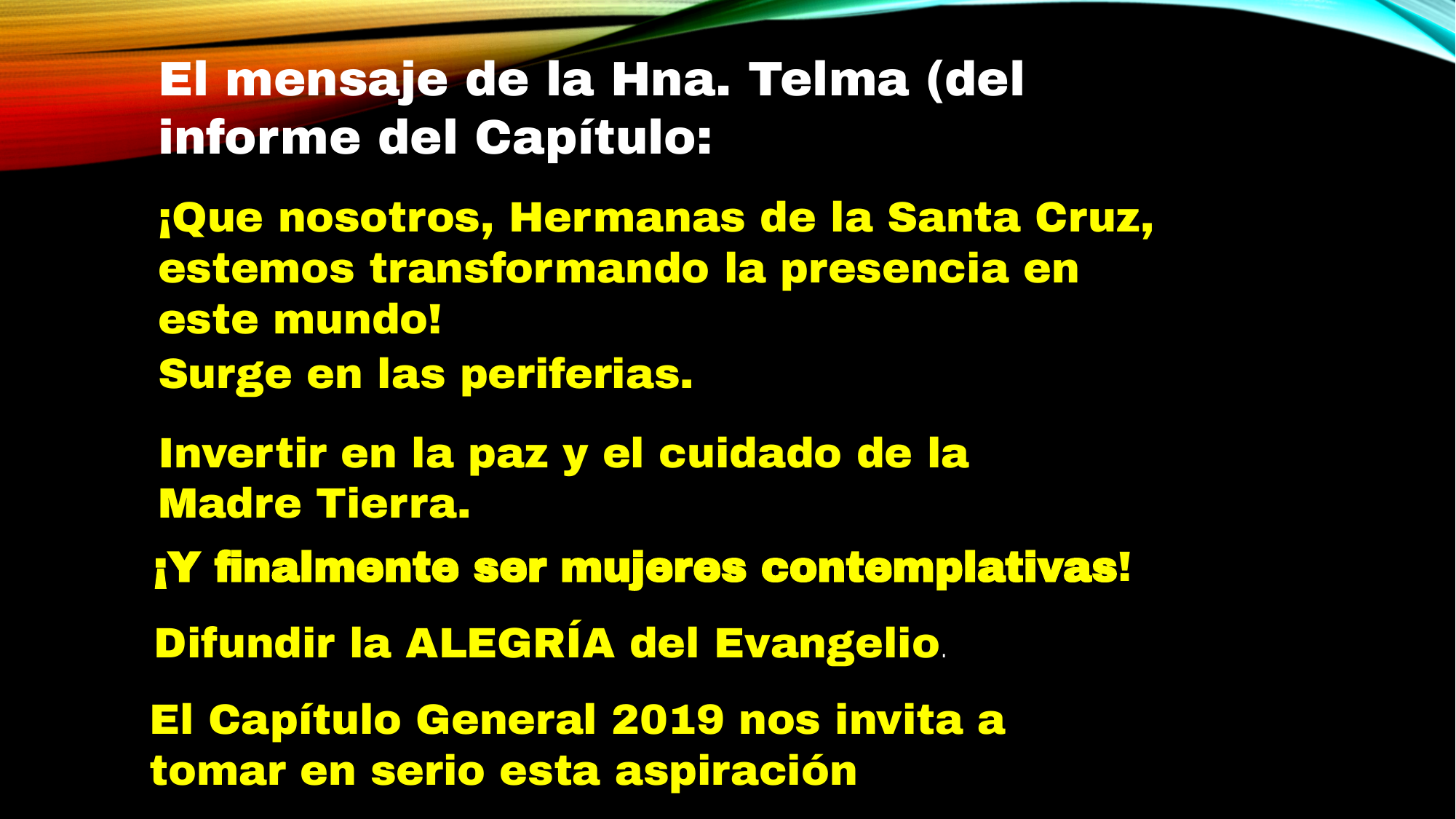

El mensaje de la Hna. Telma (del informe del Capítulo:
¡Que nosotros, Hermanas de la Santa Cruz, estemos transformando la presencia en este mundo!
Surge en las periferias.

Invertir en la paz y el cuidado de la Madre Tierra.
¡Y finalmente ser mujeres contemplativas!
Difundir la ALEGRÍA del Evangelio.
El Capítulo General 2019 nos invita a tomar en serio esta aspiración